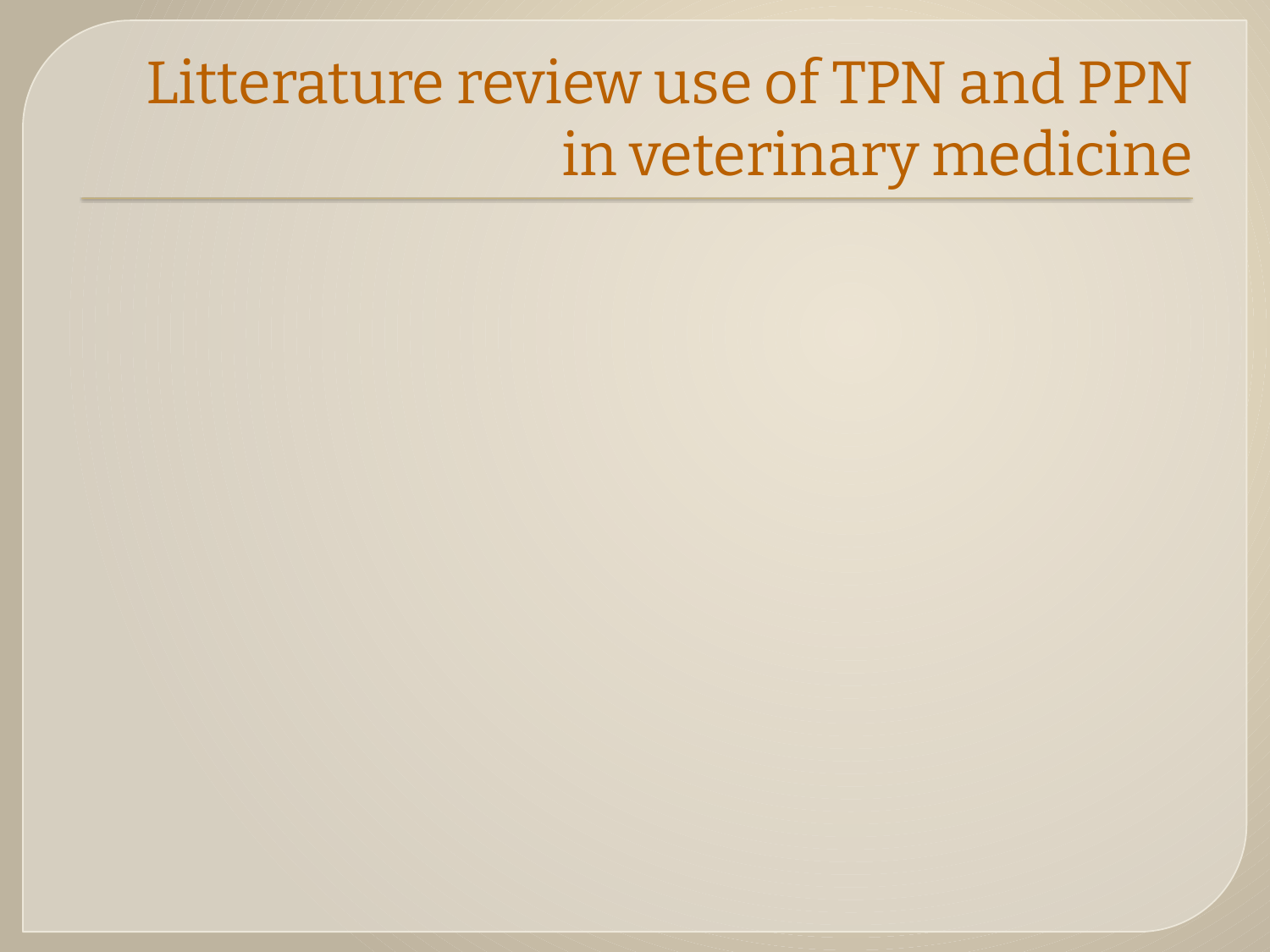

# Litterature review use of TPN and PPN in veterinary medicine